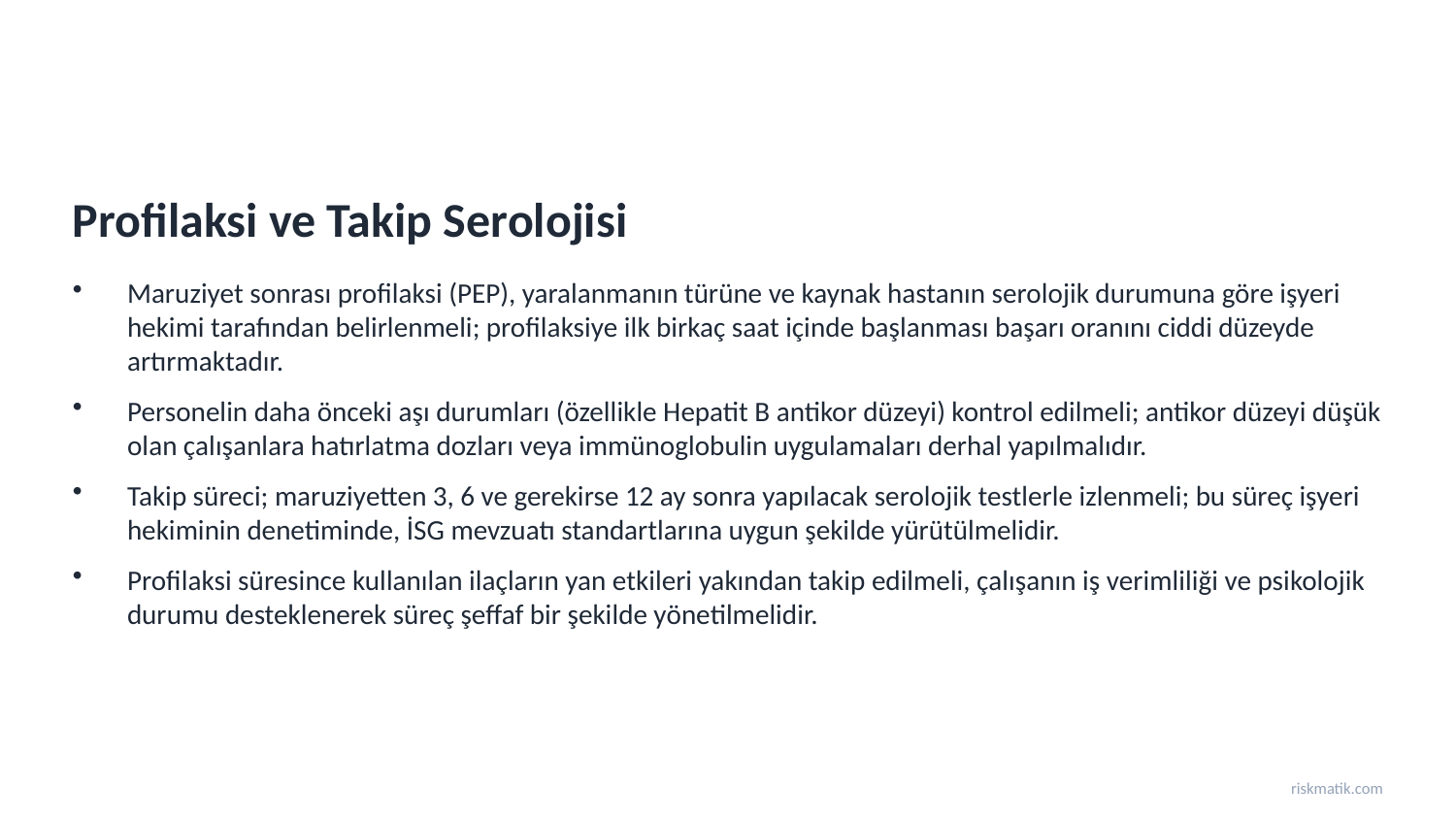

Profilaksi ve Takip Serolojisi
Maruziyet sonrası profilaksi (PEP), yaralanmanın türüne ve kaynak hastanın serolojik durumuna göre işyeri hekimi tarafından belirlenmeli; profilaksiye ilk birkaç saat içinde başlanması başarı oranını ciddi düzeyde artırmaktadır.
Personelin daha önceki aşı durumları (özellikle Hepatit B antikor düzeyi) kontrol edilmeli; antikor düzeyi düşük olan çalışanlara hatırlatma dozları veya immünoglobulin uygulamaları derhal yapılmalıdır.
Takip süreci; maruziyetten 3, 6 ve gerekirse 12 ay sonra yapılacak serolojik testlerle izlenmeli; bu süreç işyeri hekiminin denetiminde, İSG mevzuatı standartlarına uygun şekilde yürütülmelidir.
Profilaksi süresince kullanılan ilaçların yan etkileri yakından takip edilmeli, çalışanın iş verimliliği ve psikolojik durumu desteklenerek süreç şeffaf bir şekilde yönetilmelidir.
riskmatik.com